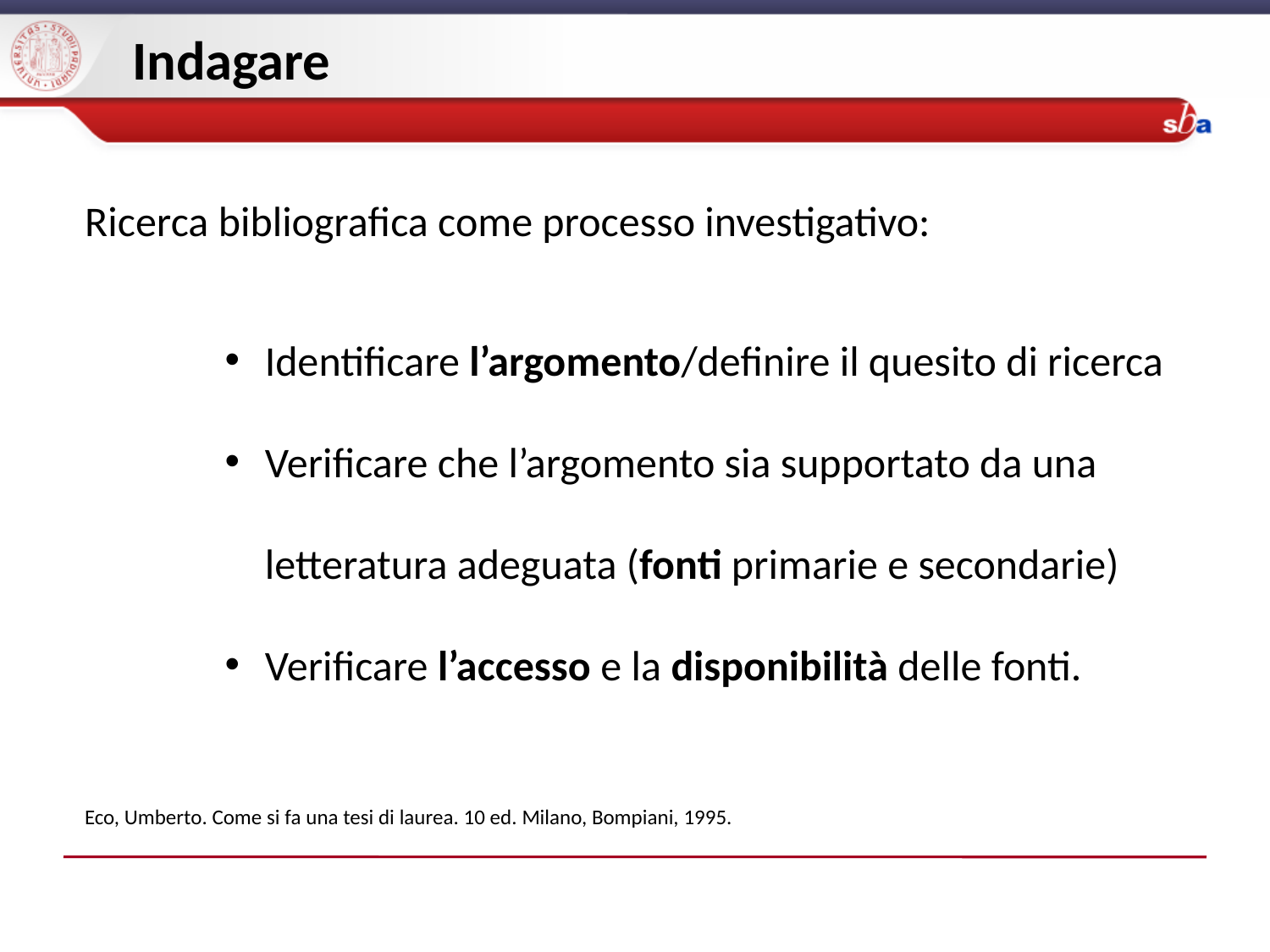

Indagare

Ricerca bibliografica come processo investigativo:

Identificare l’argomento/definire il quesito di ricerca
Verificare che l’argomento sia supportato da una    letteratura adeguata (fonti primarie e secondarie)
Verificare l’accesso e la disponibilità delle fonti.

Eco, Umberto. Come si fa una tesi di laurea. 10 ed. Milano, Bompiani, 1995.